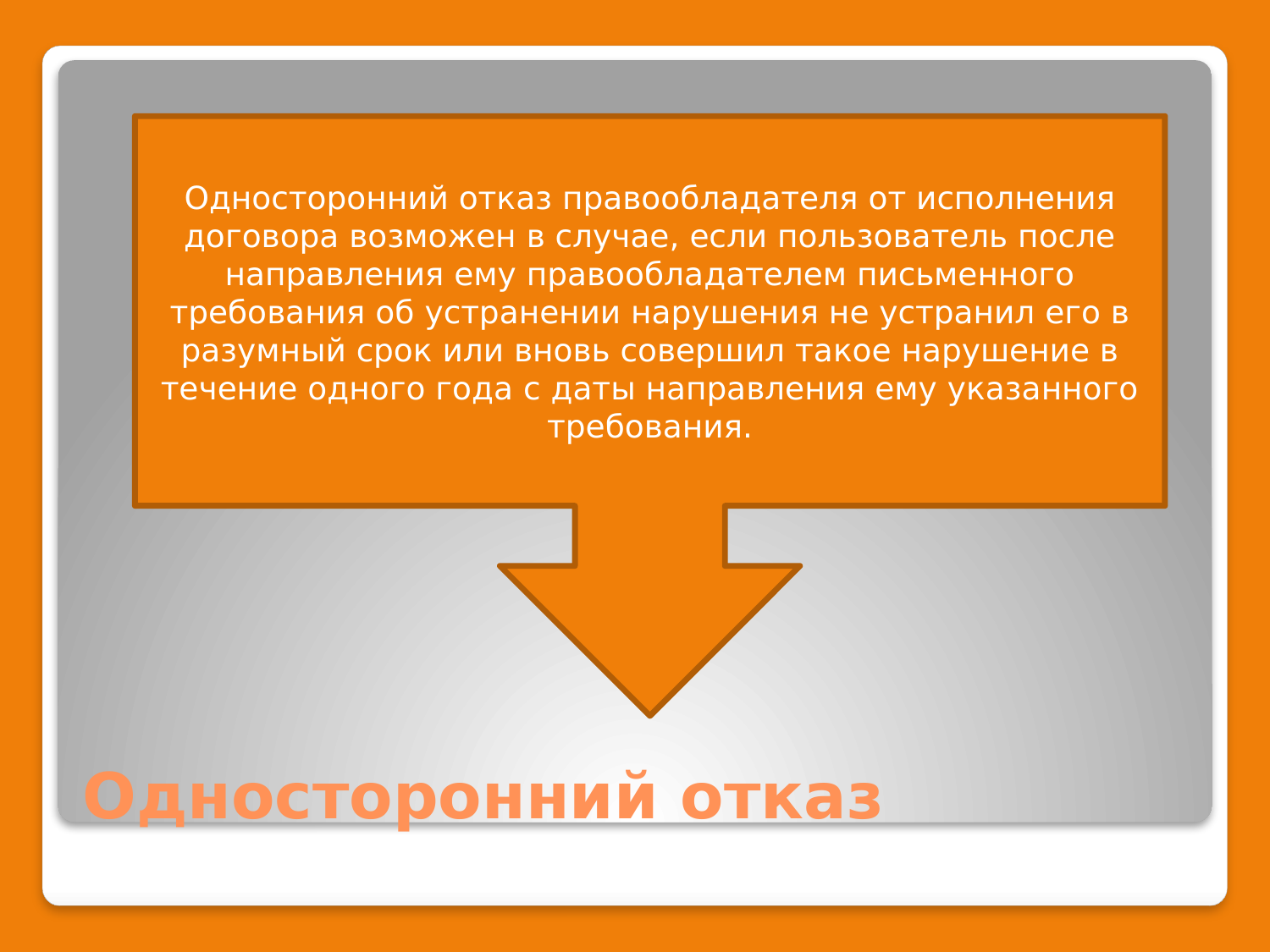

Односторонний отказ правообладателя от исполнения договора возможен в случае, если пользователь после направления ему правообладателем письменного требования об устранении нарушения не устранил его в разумный срок или вновь совершил такое нарушение в течение одного года с даты направления ему указанного требования.
# Односторонний отказ